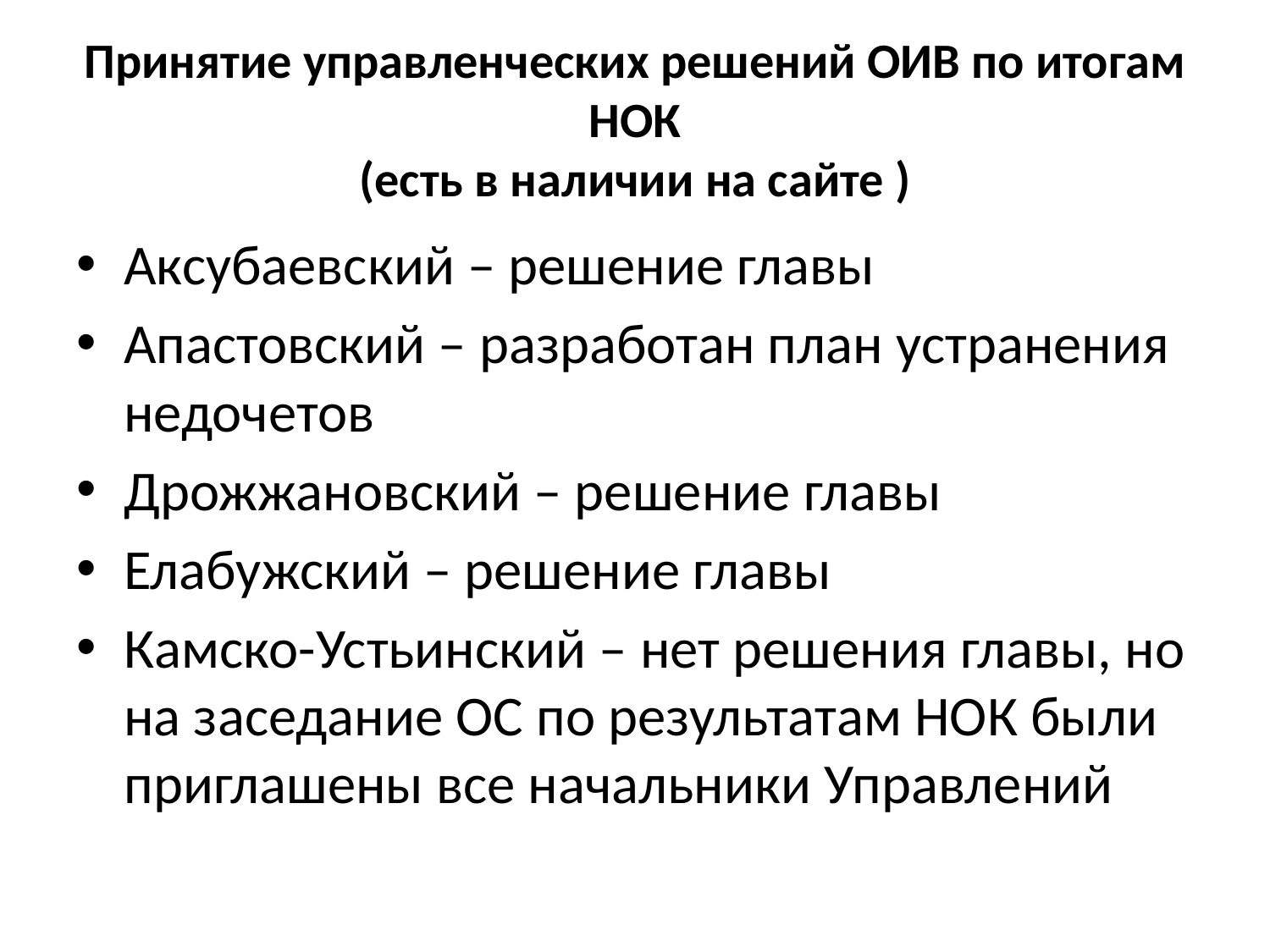

# Принятие управленческих решений ОИВ по итогам НОК (есть в наличии на сайте )
Аксубаевский – решение главы
Апастовский – разработан план устранения недочетов
Дрожжановский – решение главы
Елабужский – решение главы
Камско-Устьинский – нет решения главы, но на заседание ОС по результатам НОК были приглашены все начальники Управлений